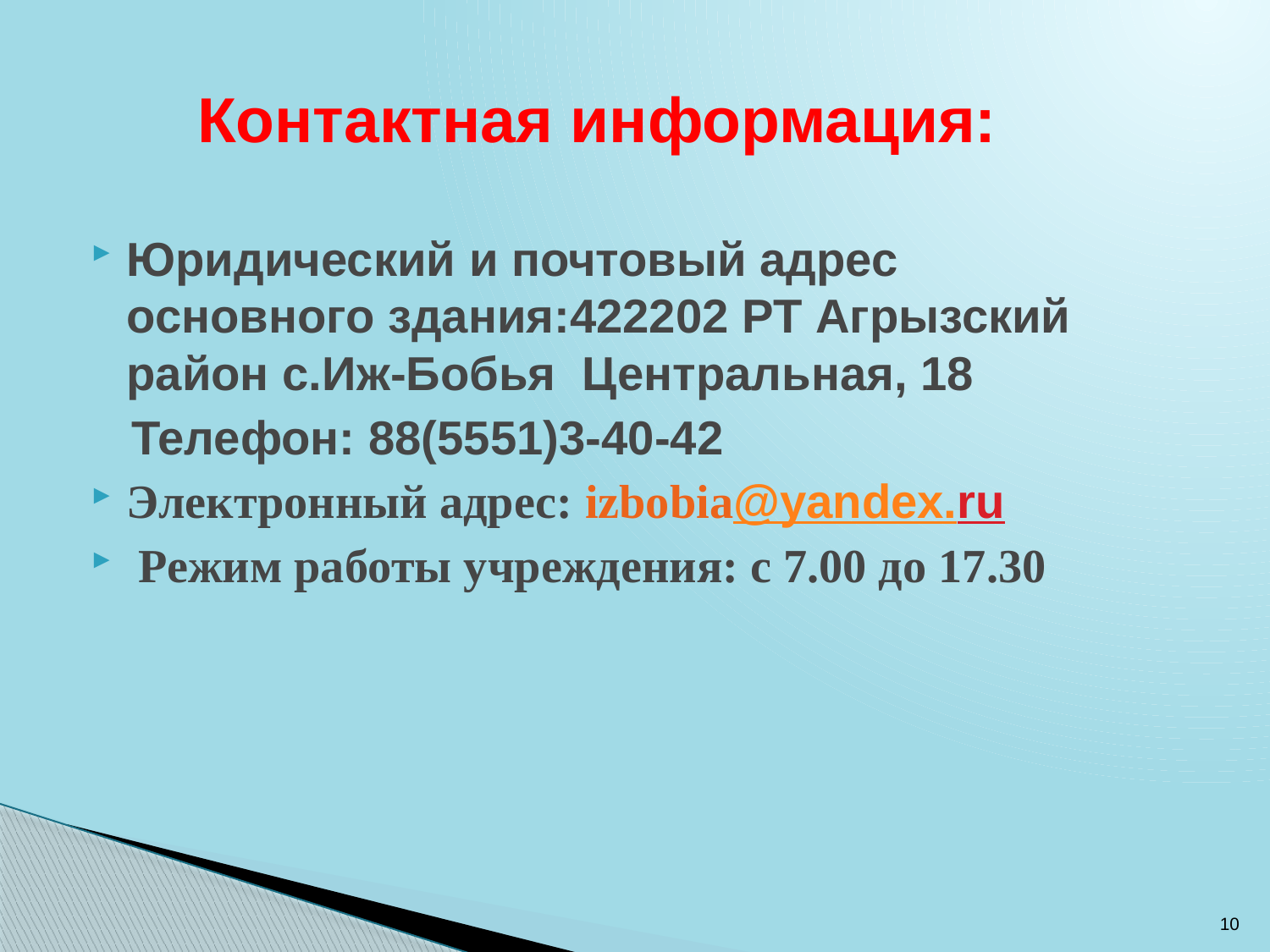

# Контактная информация:
Юридический и почтовый адрес основного здания:422202 РТ Агрызский район с.Иж-Бобья  Центральная, 18
   Телефон: 88(5551)3-40-42
Электронный адрес: izbobia@yandex.ru
 Режим работы учреждения: с 7.00 до 17.30
10